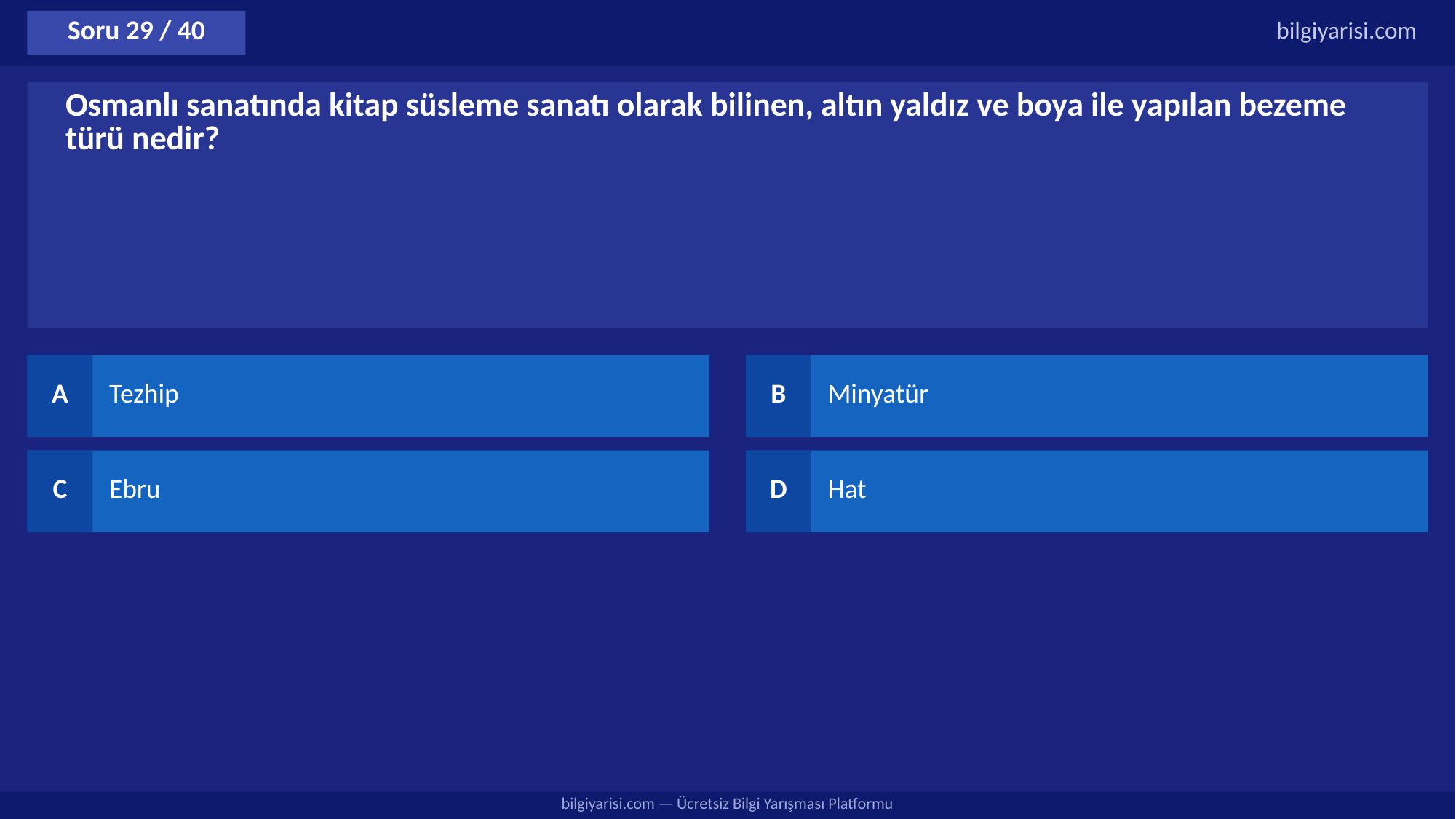

Soru 29 / 40
bilgiyarisi.com

Osmanlı sanatında kitap süsleme sanatı olarak bilinen, altın yaldız ve boya ile yapılan bezeme türü nedir?

A
Tezhip

B
Minyatür

C
Ebru

D
Hat
bilgiyarisi.com — Ücretsiz Bilgi Yarışması Platformu